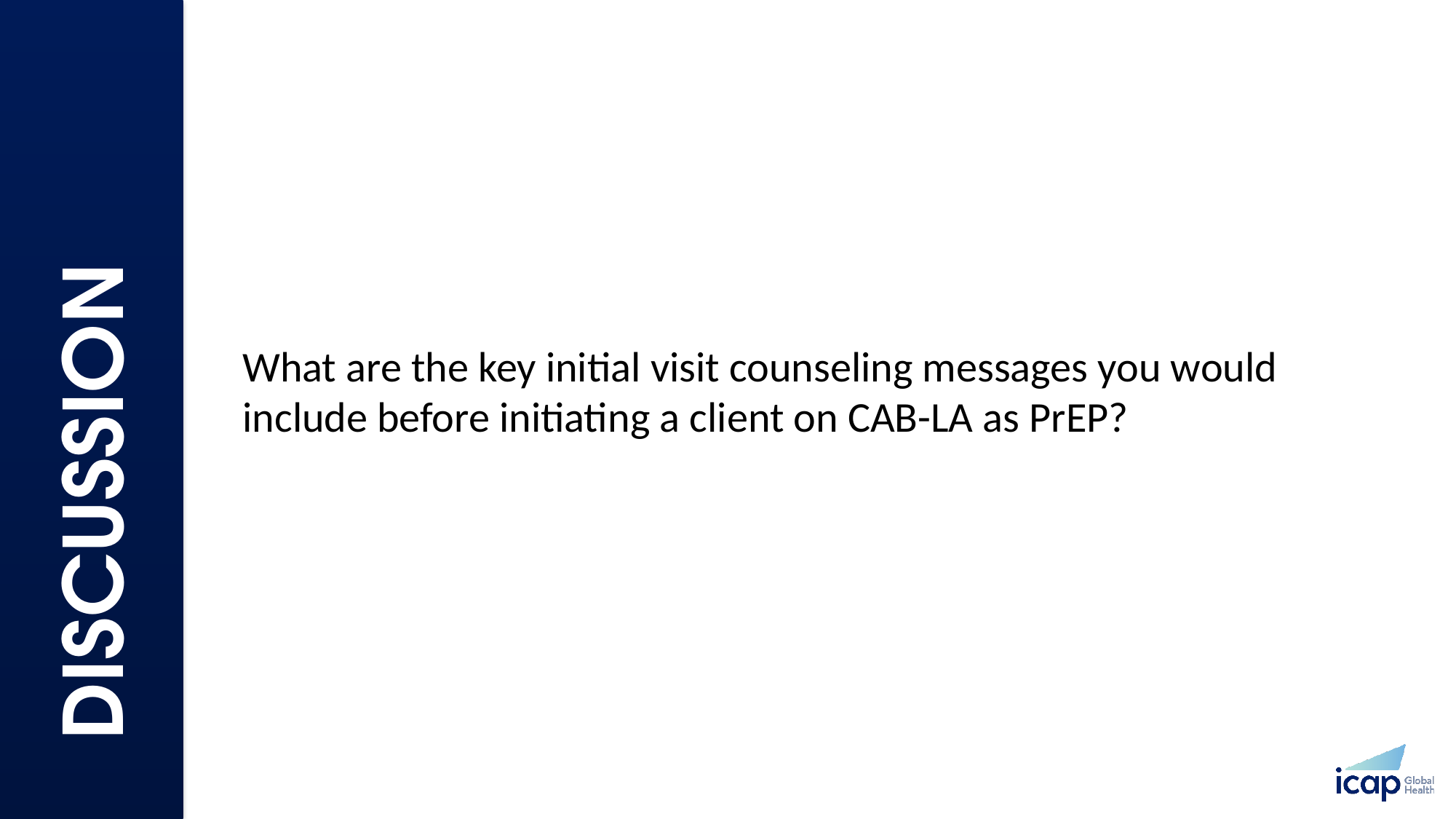

What are the key initial visit counseling messages you would include before initiating a client on CAB-LA as PrEP?
DISCUSSION​